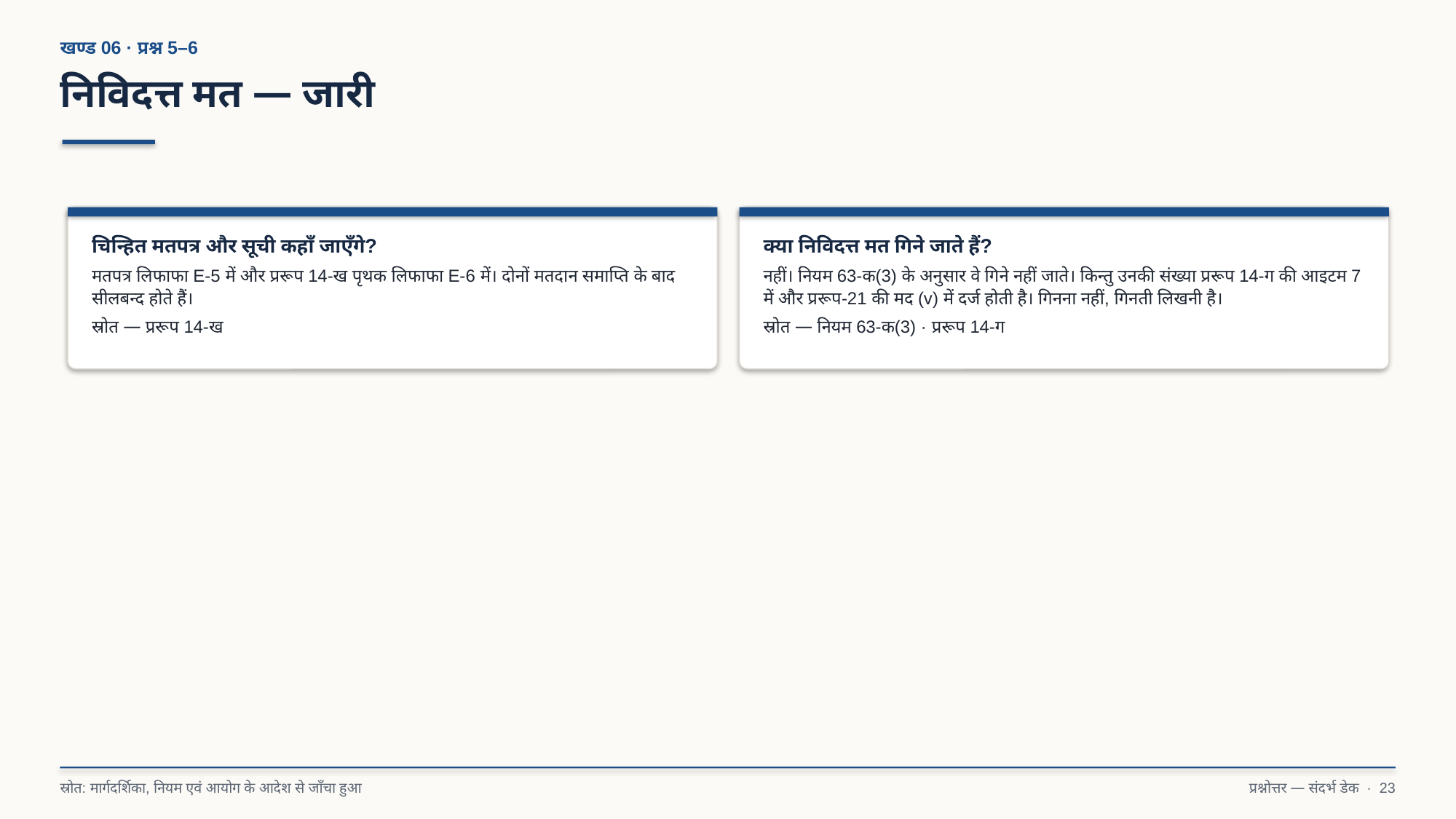

खण्ड 06 · प्रश्न 5–6
निविदत्त मत — जारी

चिन्हित मतपत्र और सूची कहाँ जाएँगे?
मतपत्र लिफाफा E-5 में और प्ररूप 14-ख पृथक लिफाफा E-6 में। दोनों मतदान समाप्ति के बाद सीलबन्द होते हैं।
स्रोत — प्ररूप 14-ख
क्या निविदत्त मत गिने जाते हैं?
नहीं। नियम 63-क(3) के अनुसार वे गिने नहीं जाते। किन्तु उनकी संख्या प्ररूप 14-ग की आइटम 7 में और प्ररूप-21 की मद (v) में दर्ज होती है। गिनना नहीं, गिनती लिखनी है।
स्रोत — नियम 63-क(3) · प्ररूप 14-ग

स्रोत: मार्गदर्शिका, नियम एवं आयोग के आदेश से जाँचा हुआ
प्रश्नोत्तर — संदर्भ डेक  ·  23